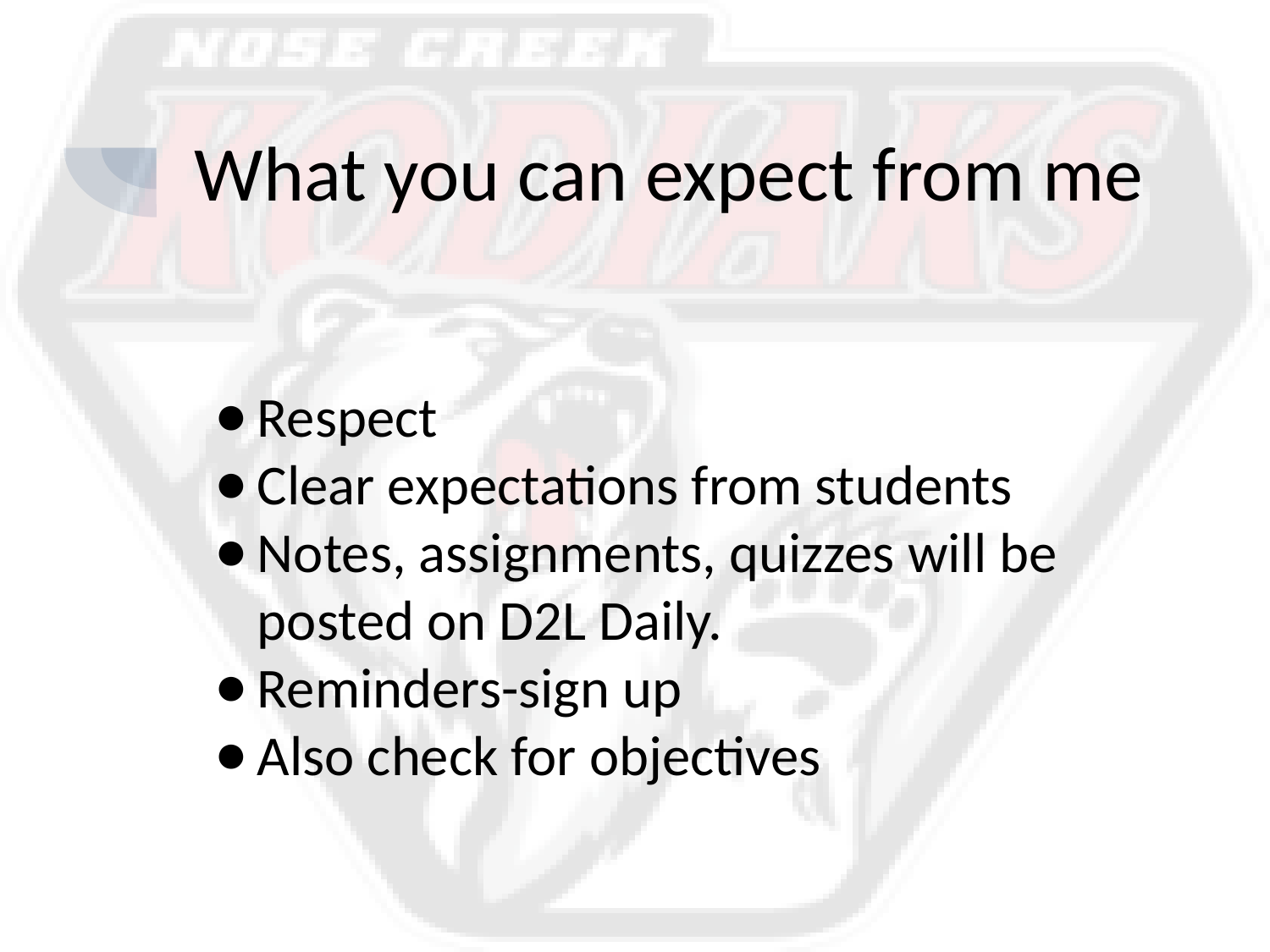

# What you can expect from me
Respect
Clear expectations from students
Notes, assignments, quizzes will be posted on D2L Daily.
Reminders-sign up
Also check for objectives